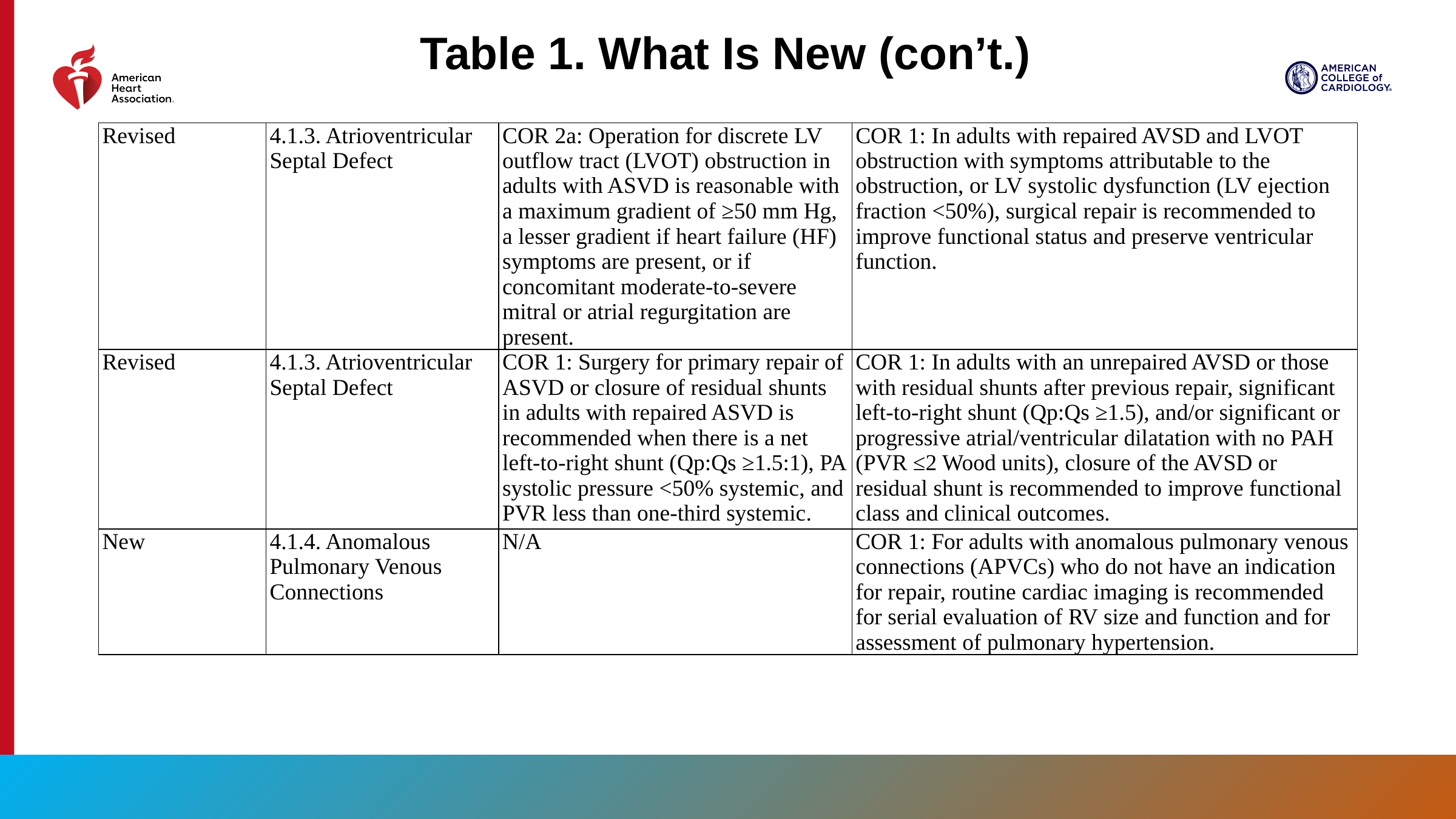

Table 1. What Is New (con’t.)
| Revised | 4.1.3. Atrioventricular Septal Defect | COR 2a: Operation for discrete LV outflow tract (LVOT) obstruction in adults with ASVD is reasonable with a maximum gradient of ≥50 mm Hg, a lesser gradient if heart failure (HF) symptoms are present, or if concomitant moderate-to-severe mitral or atrial regurgitation are present. | COR 1: In adults with repaired AVSD and LVOT obstruction with symptoms attributable to the obstruction, or LV systolic dysfunction (LV ejection fraction <50%), surgical repair is recommended to improve functional status and preserve ventricular function. |
| --- | --- | --- | --- |
| Revised | 4.1.3. Atrioventricular Septal Defect | COR 1: Surgery for primary repair of ASVD or closure of residual shunts in adults with repaired ASVD is recommended when there is a net left-to-right shunt (Qp:Qs ≥1.5:1), PA systolic pressure <50% systemic, and PVR less than one-third systemic. | COR 1: In adults with an unrepaired AVSD or those with residual shunts after previous repair, significant left-to-right shunt (Qp:Qs ≥1.5), and/or significant or progressive atrial/ventricular dilatation with no PAH (PVR ≤2 Wood units), closure of the AVSD or residual shunt is recommended to improve functional class and clinical outcomes. |
| New | 4.1.4. Anomalous Pulmonary Venous Connections | N/A | COR 1: For adults with anomalous pulmonary venous connections (APVCs) who do not have an indication for repair, routine cardiac imaging is recommended for serial evaluation of RV size and function and for assessment of pulmonary hypertension. |
11